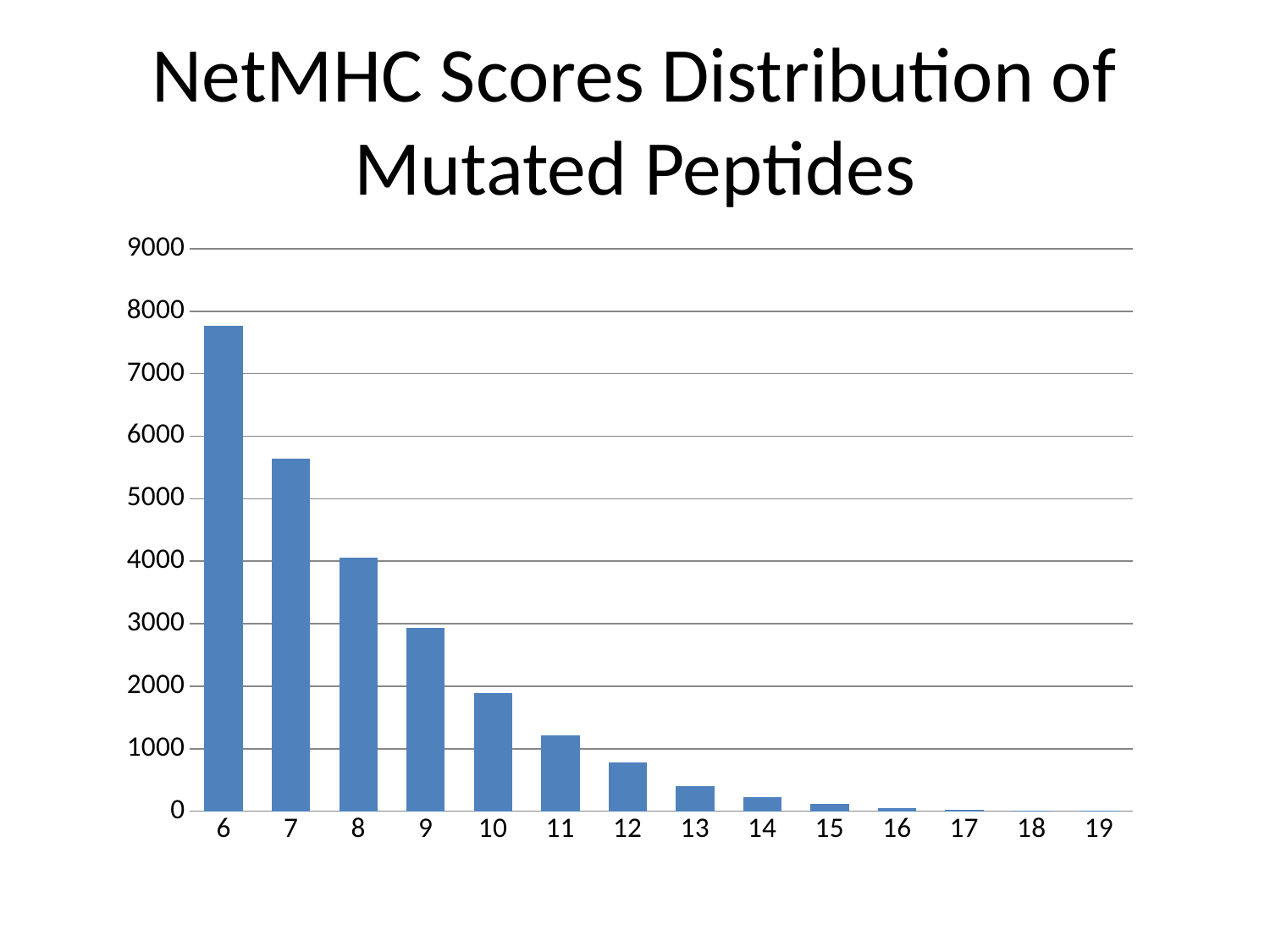

# NetMHC Scores Distribution of Mutated Peptides

### Chart

| Category |  |
|---|---|
| 6 | 7772.0 |
| 7 | 5642.0 |
| 8 | 4050.0 |
| 9 | 2927.0 |
| 10 | 1888.0 |
| 11 | 1217.0 |
| 12 | 774.0 |
| 13 | 407.0 |
| 14 | 231.0 |
| 15 | 112.0 |
| 16 | 55.0 |
| 17 | 22.0 |
| 18 | 5.0 |
| 19 | 3.0 |